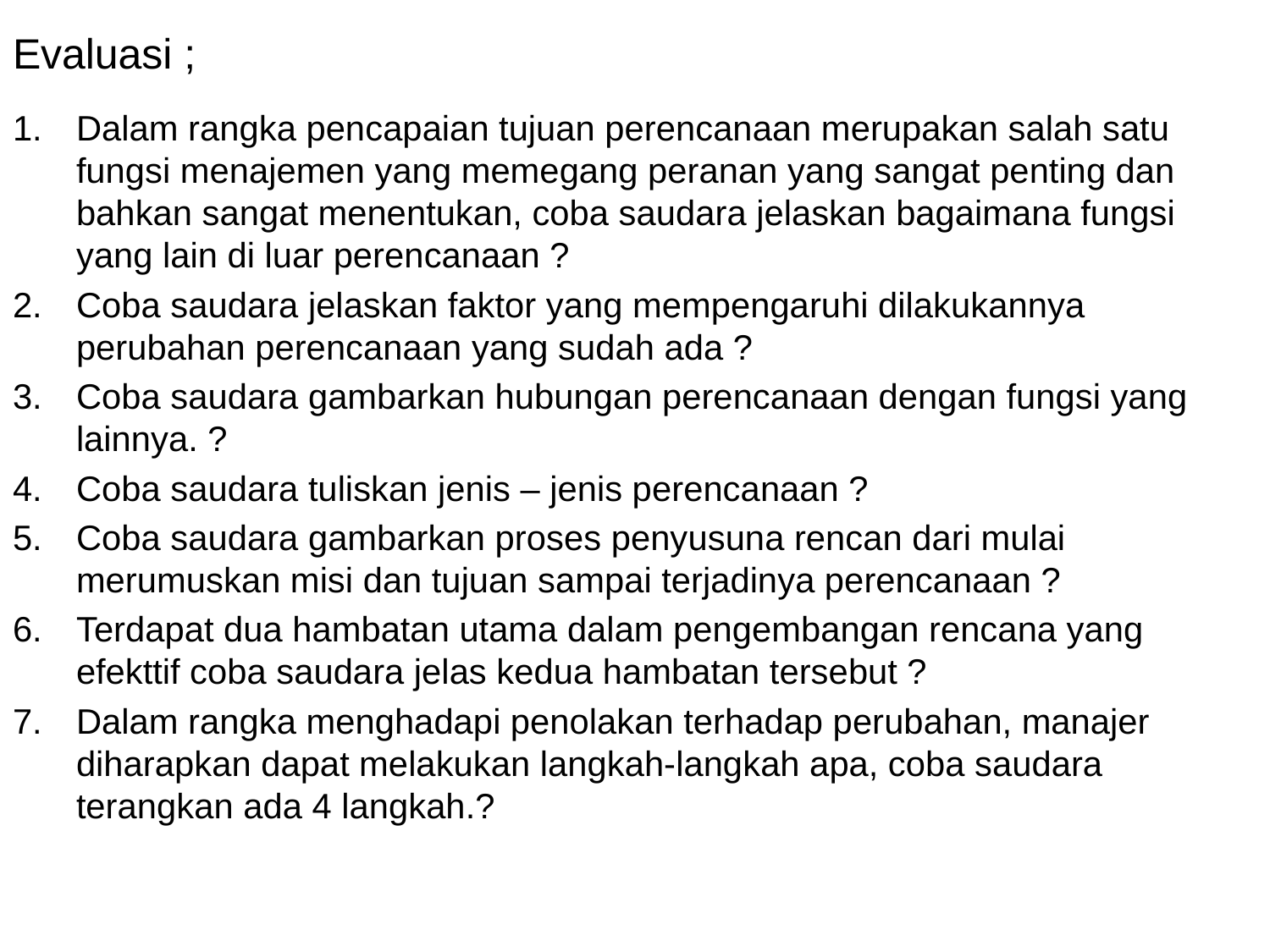

# Evaluasi ;
Dalam rangka pencapaian tujuan perencanaan merupakan salah satu fungsi menajemen yang memegang peranan yang sangat penting dan bahkan sangat menentukan, coba saudara jelaskan bagaimana fungsi yang lain di luar perencanaan ?
Coba saudara jelaskan faktor yang mempengaruhi dilakukannya perubahan perencanaan yang sudah ada ?
Coba saudara gambarkan hubungan perencanaan dengan fungsi yang lainnya. ?
Coba saudara tuliskan jenis – jenis perencanaan ?
Coba saudara gambarkan proses penyusuna rencan dari mulai merumuskan misi dan tujuan sampai terjadinya perencanaan ?
Terdapat dua hambatan utama dalam pengembangan rencana yang efekttif coba saudara jelas kedua hambatan tersebut ?
Dalam rangka menghadapi penolakan terhadap perubahan, manajer diharapkan dapat melakukan langkah-langkah apa, coba saudara terangkan ada 4 langkah.?